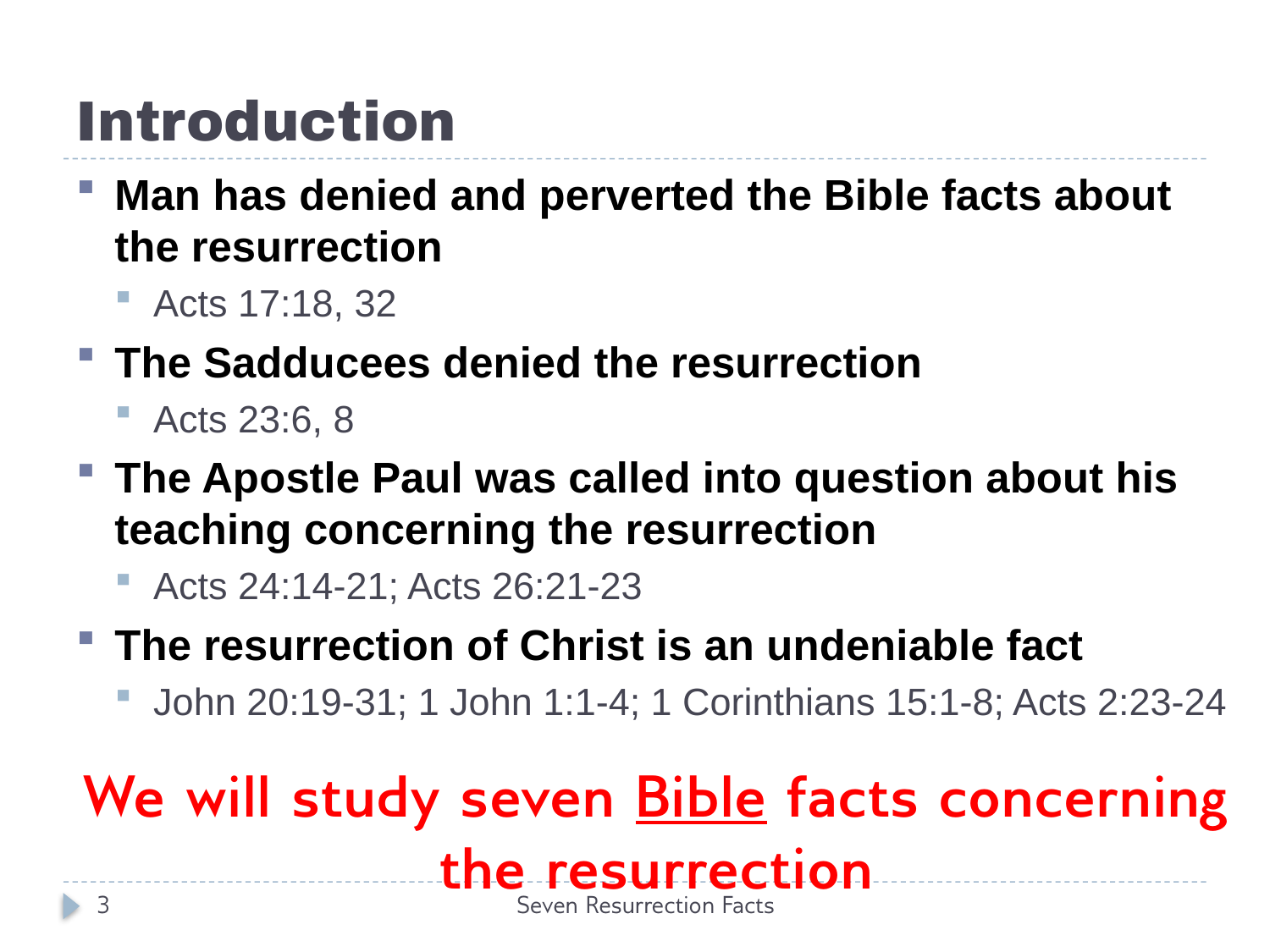

# Introduction
Man has denied and perverted the Bible facts about the resurrection
Acts 17:18, 32
The Sadducees denied the resurrection
Acts 23:6, 8
The Apostle Paul was called into question about his teaching concerning the resurrection
Acts 24:14-21; Acts 26:21-23
The resurrection of Christ is an undeniable fact
John 20:19-31; 1 John 1:1-4; 1 Corinthians 15:1-8; Acts 2:23-24

We will study seven Bible facts concerning the resurrection
3
Seven Resurrection Facts